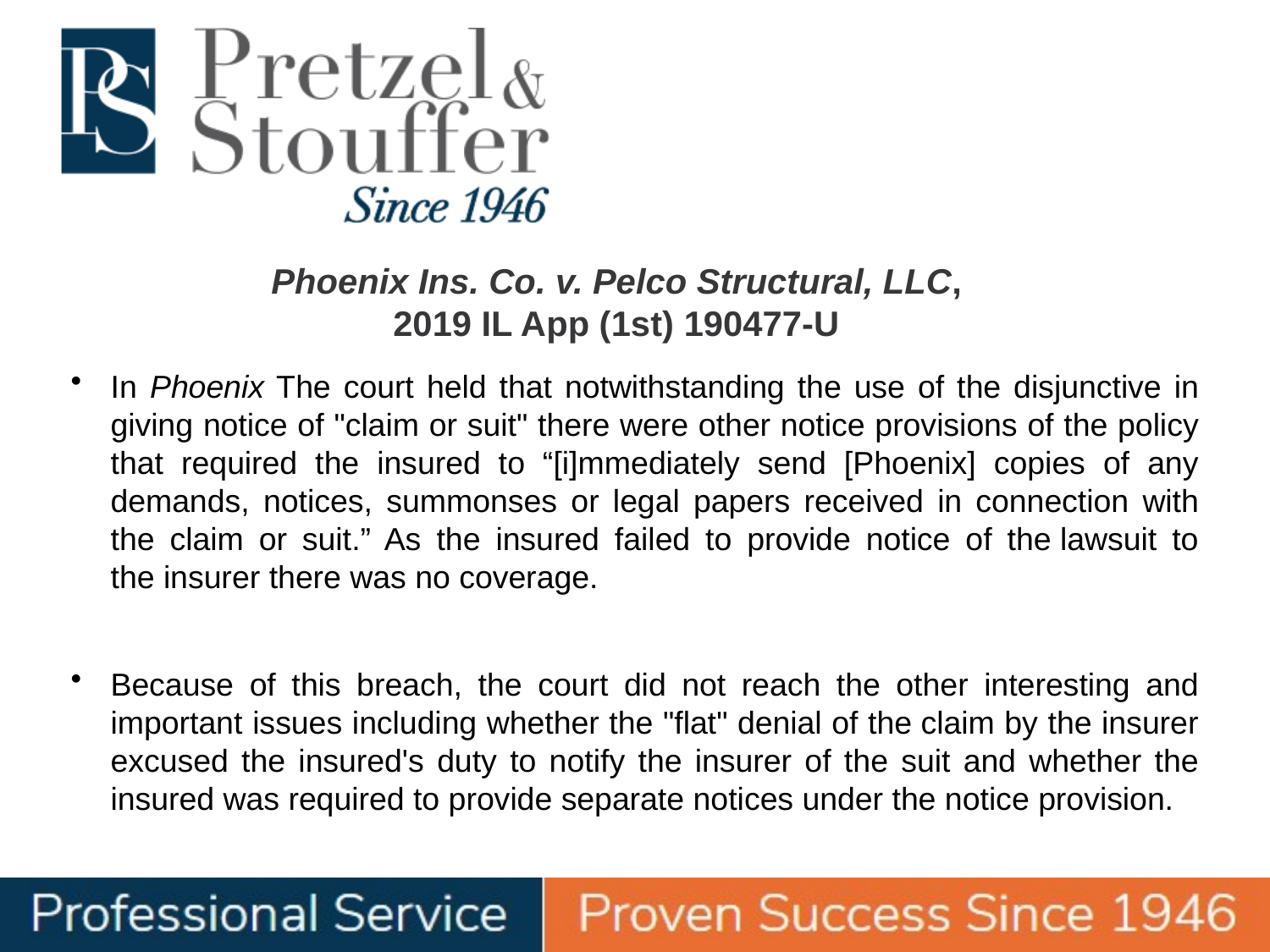

# Phoenix Ins. Co. v. Pelco Structural, LLC, 2019 IL App (1st) 190477-U
In Phoenix The court held that notwithstanding the use of the disjunctive in giving notice of "claim or suit" there were other notice provisions of the policy that required the insured to “[i]mmediately send [Phoenix] copies of any demands, notices, summonses or legal papers received in connection with the claim or suit.” As the insured failed to provide notice of the lawsuit to the insurer there was no coverage.

Because of this breach, the court did not reach the other interesting and important issues including whether the "flat" denial of the claim by the insurer excused the insured's duty to notify the insurer of the suit and whether the insured was required to provide separate notices under the notice provision.